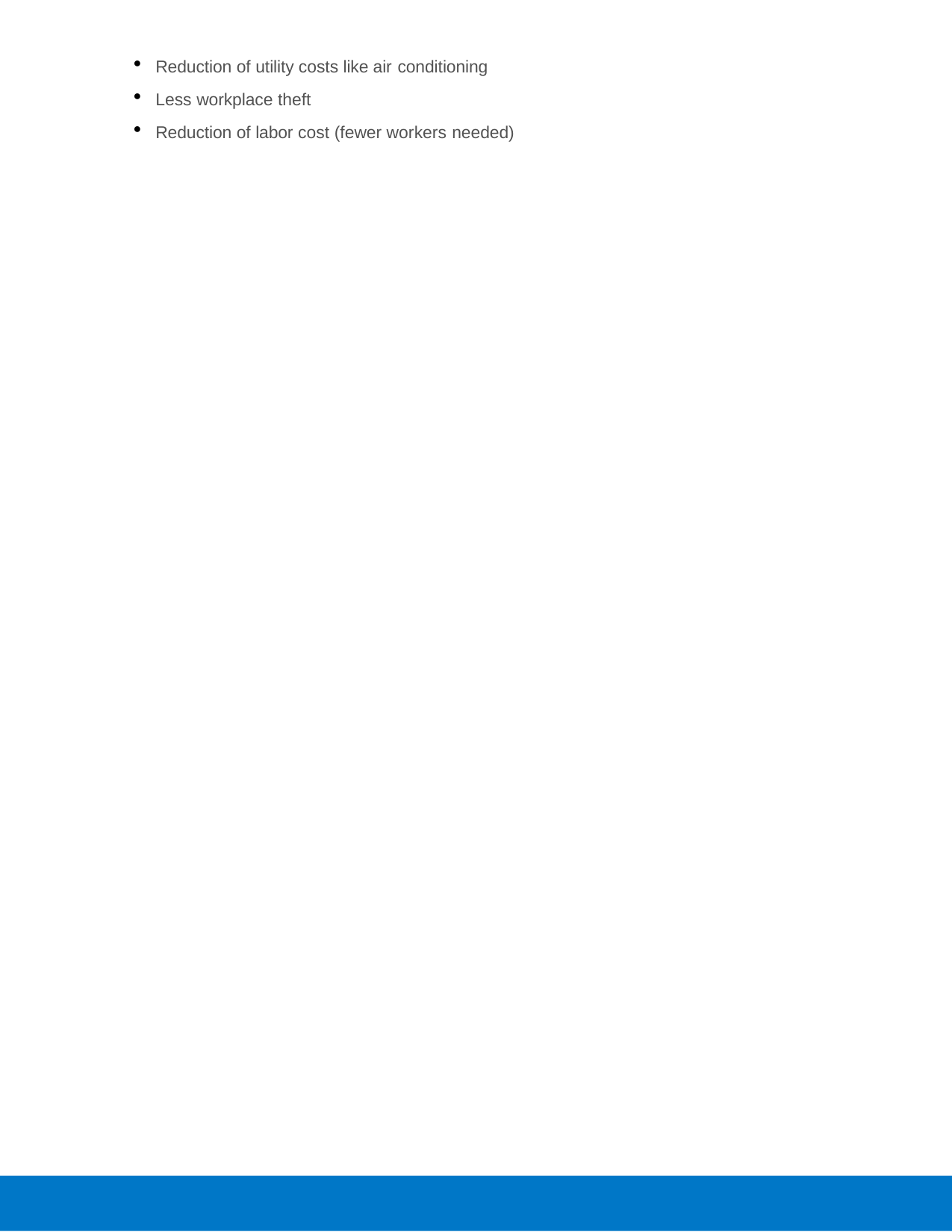

Reduction of utility costs like air conditioning
Less workplace theft
Reduction of labor cost (fewer workers needed)